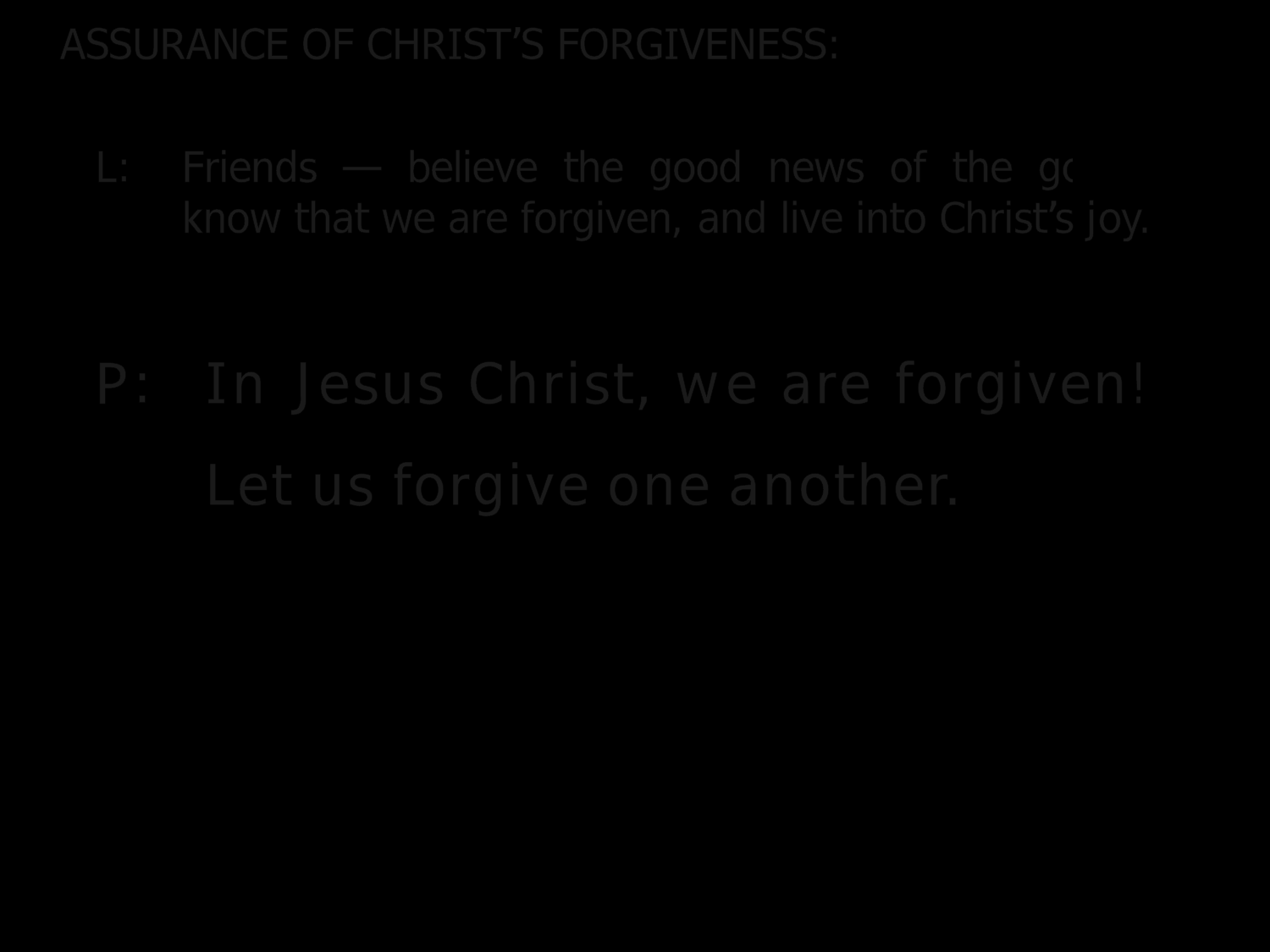

ASSURANCE OF CHRIST’S FORGIVENESS:

L:	Friends — believe the good news of the gospel, know that we are forgiven, and live into Christ’s joy.

P:	In Jesus Christ, we are forgiven!  Let us forgive one another.